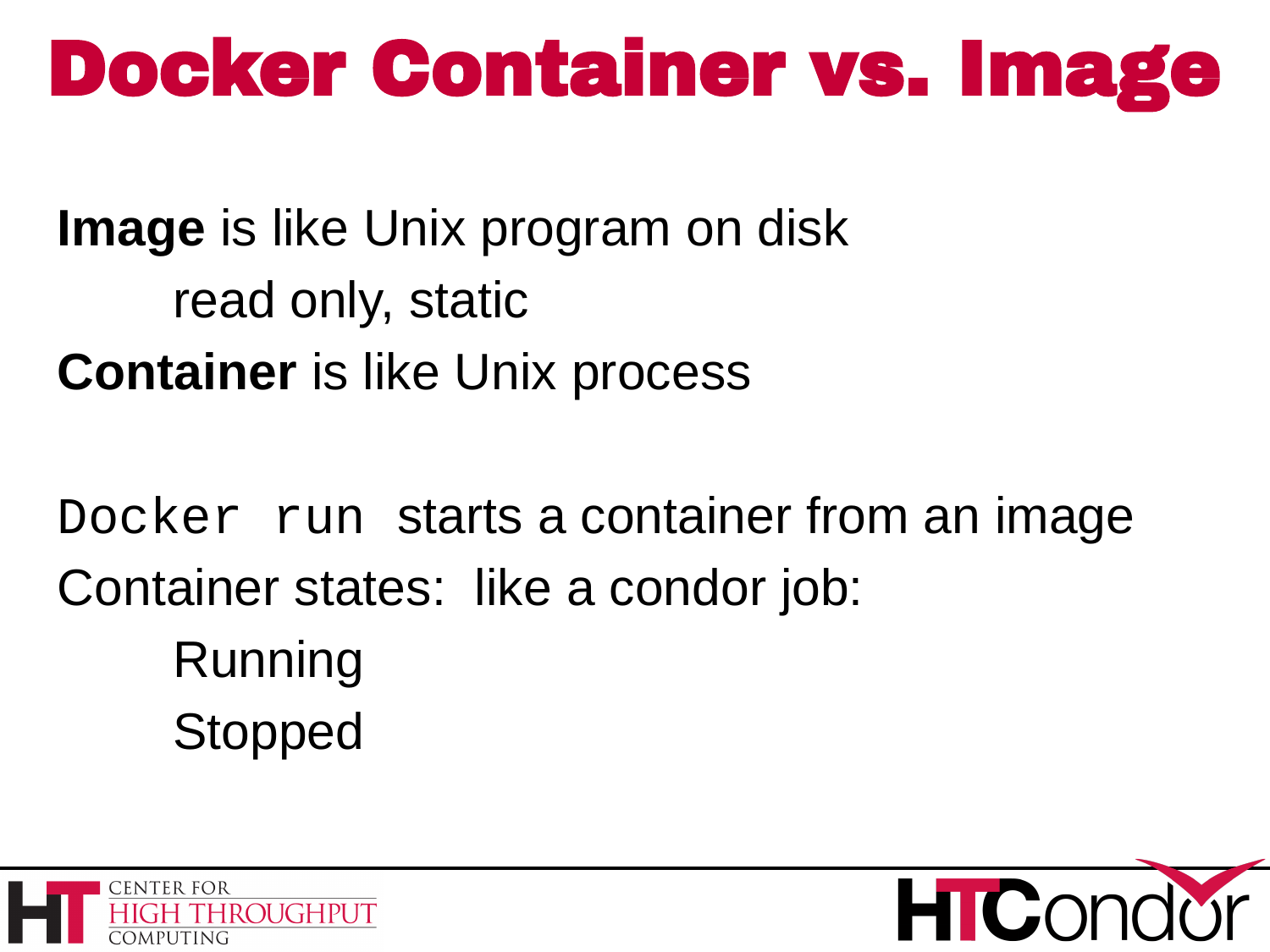

# Docker Container vs. Image
Image is like Unix program on disk
	read only, static
Container is like Unix process

Docker run starts a container from an image
Container states:  like a condor job:
	Running
	Stopped